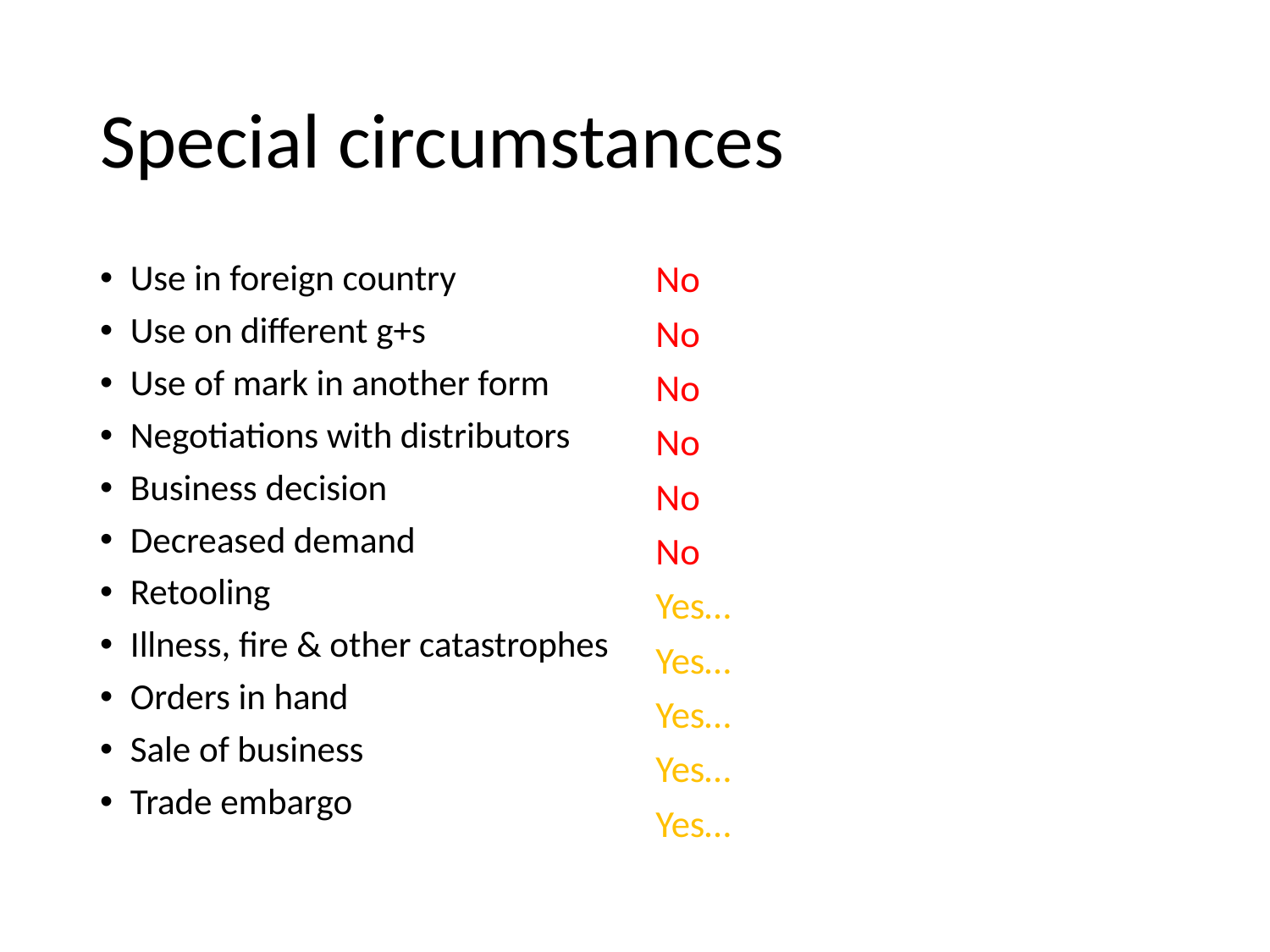

# Special circumstances
Use in foreign country
Use on different g+s
Use of mark in another form
Negotiations with distributors
Business decision
Decreased demand
Retooling
Illness, fire & other catastrophes
Orders in hand
Sale of business
Trade embargo
No
No
No
No
No
No
Yes…
Yes…
Yes…
Yes…
Yes…